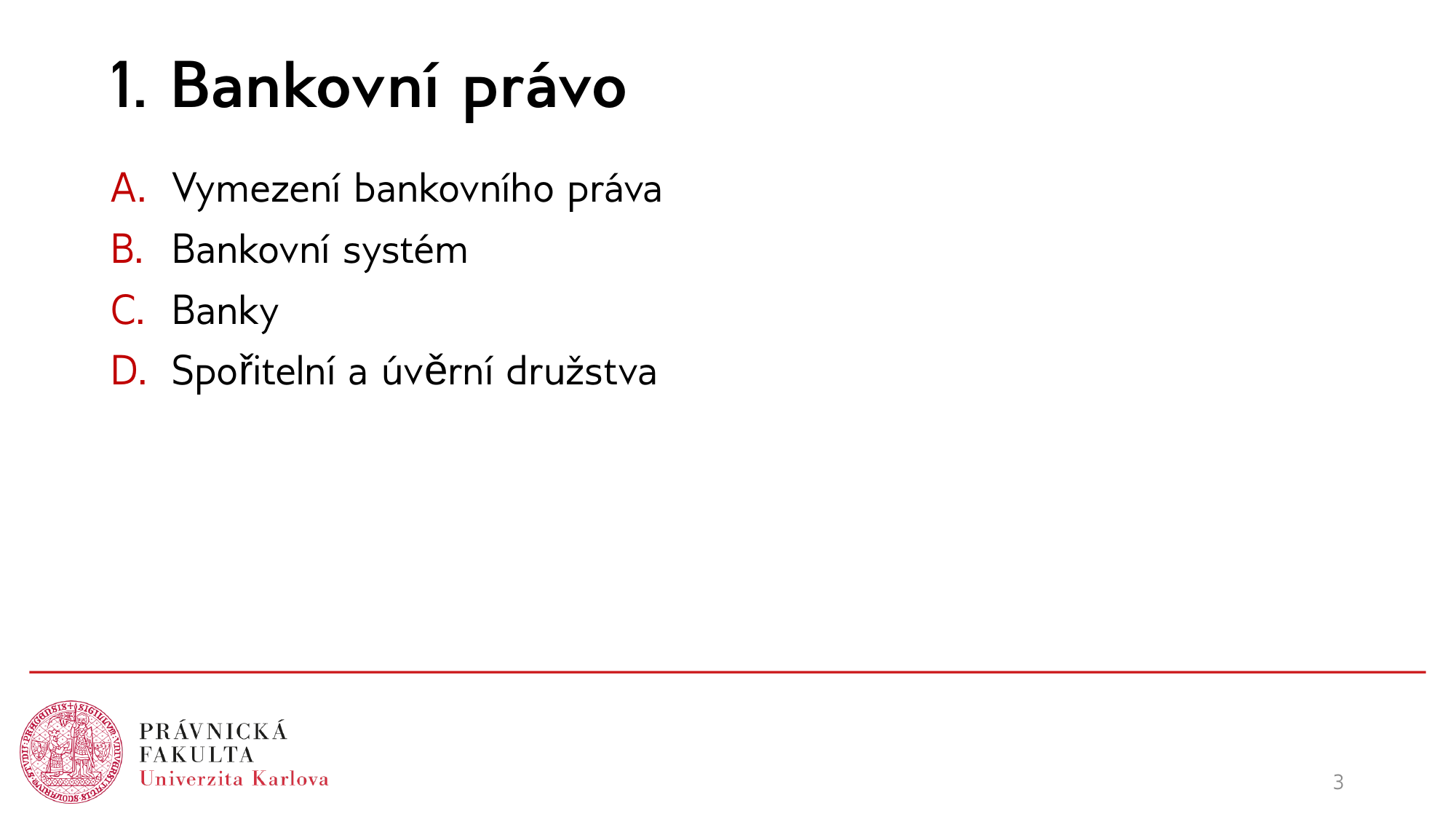

# 1. Bankovní právo
Vymezení bankovního práva
Bankovní systém
Banky
Spořitelní a úvěrní družstva

3